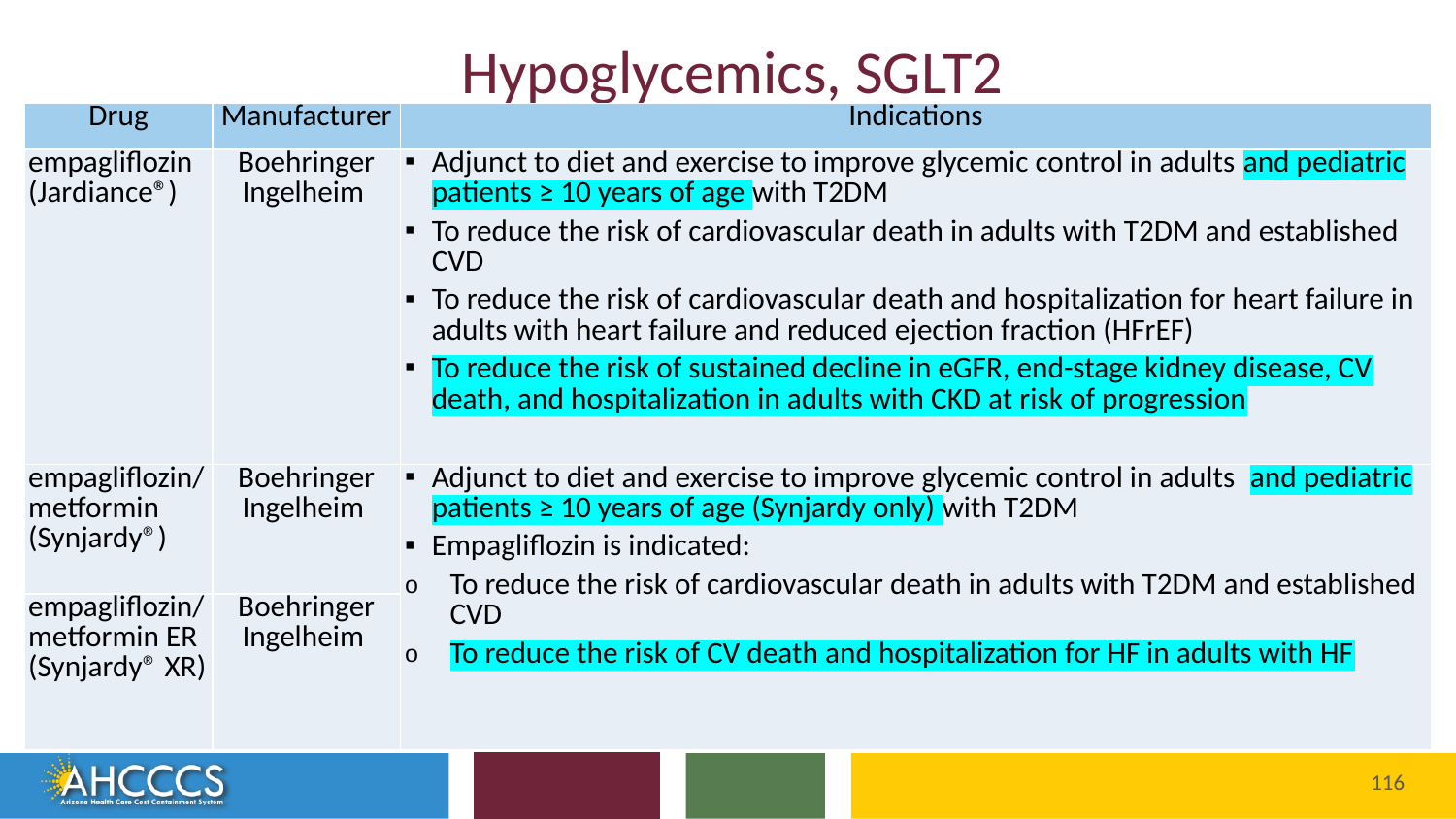

# Hypoglycemics, SGLT2
| Drug | Manufacturer | Indications |
| --- | --- | --- |
| empagliflozin (Jardiance®) | Boehringer Ingelheim | Adjunct to diet and exercise to improve glycemic control in adults and pediatric patients ≥ 10 years of age with T2DM To reduce the risk of cardiovascular death in adults with T2DM and established CVD To reduce the risk of cardiovascular death and hospitalization for heart failure in adults with heart failure and reduced ejection fraction (HFrEF) To reduce the risk of sustained decline in eGFR, end-stage kidney disease, CV death, and hospitalization in adults with CKD at risk of progression |
| empagliflozin/ metformin (Synjardy®) | Boehringer Ingelheim | Adjunct to diet and exercise to improve glycemic control in adults and pediatric patients ≥ 10 years of age (Synjardy only) with T2DM Empagliflozin is indicated: To reduce the risk of cardiovascular death in adults with T2DM and established CVD To reduce the risk of CV death and hospitalization for HF in adults with HF |
| empagliflozin/ metformin ER (Synjardy® XR) | Boehringer Ingelheim |  |

.
116